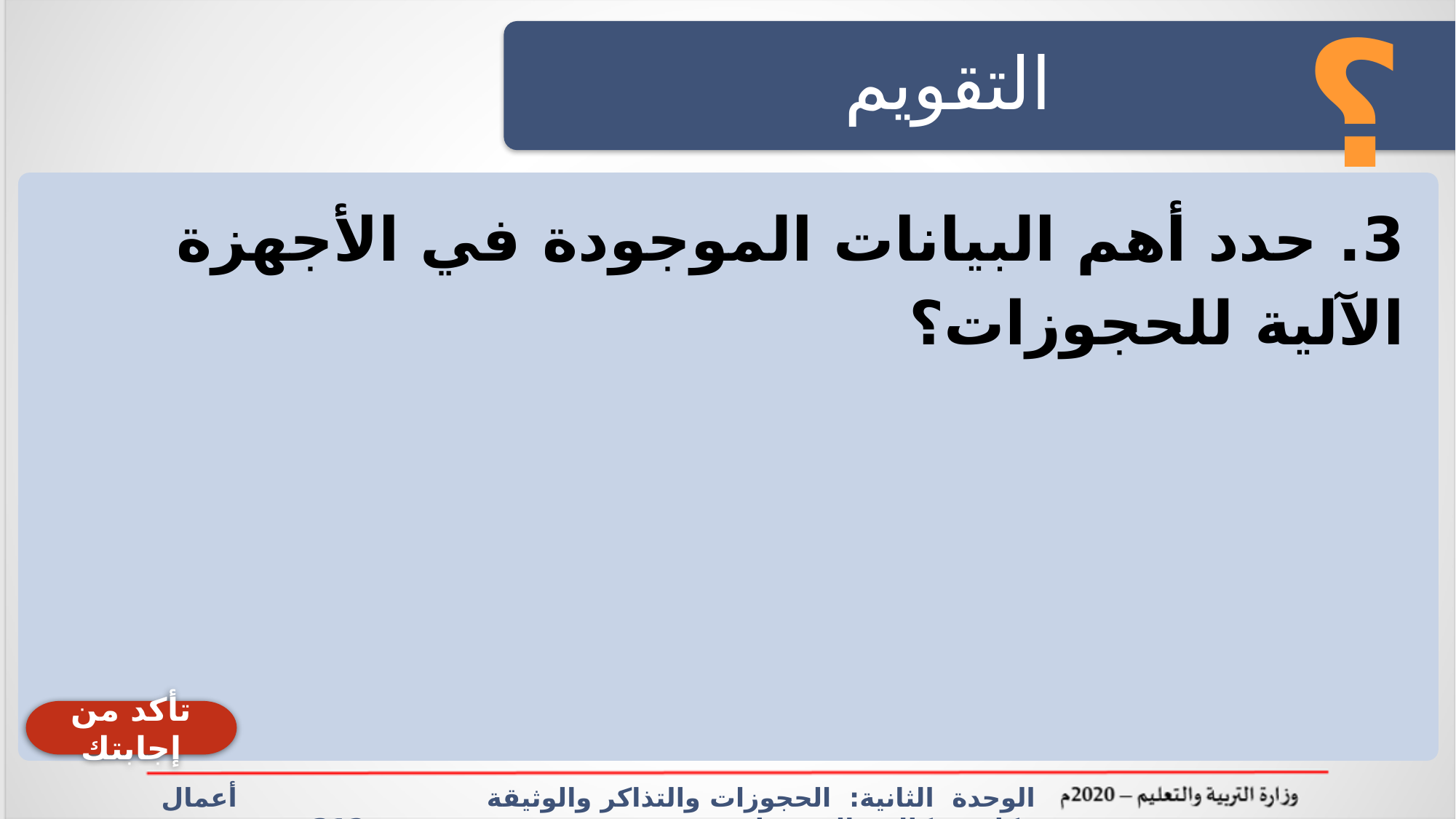

؟

التقويم

3. حدد أهم البيانات الموجودة في الأجهزة الآلية للحجوزات؟
تأكد من إجابتك
الوحدة  الثانية:  الحجوزات والتذاكر والوثيقة                            أعمال مكاتب وكالات السفريات                                 سفر 312